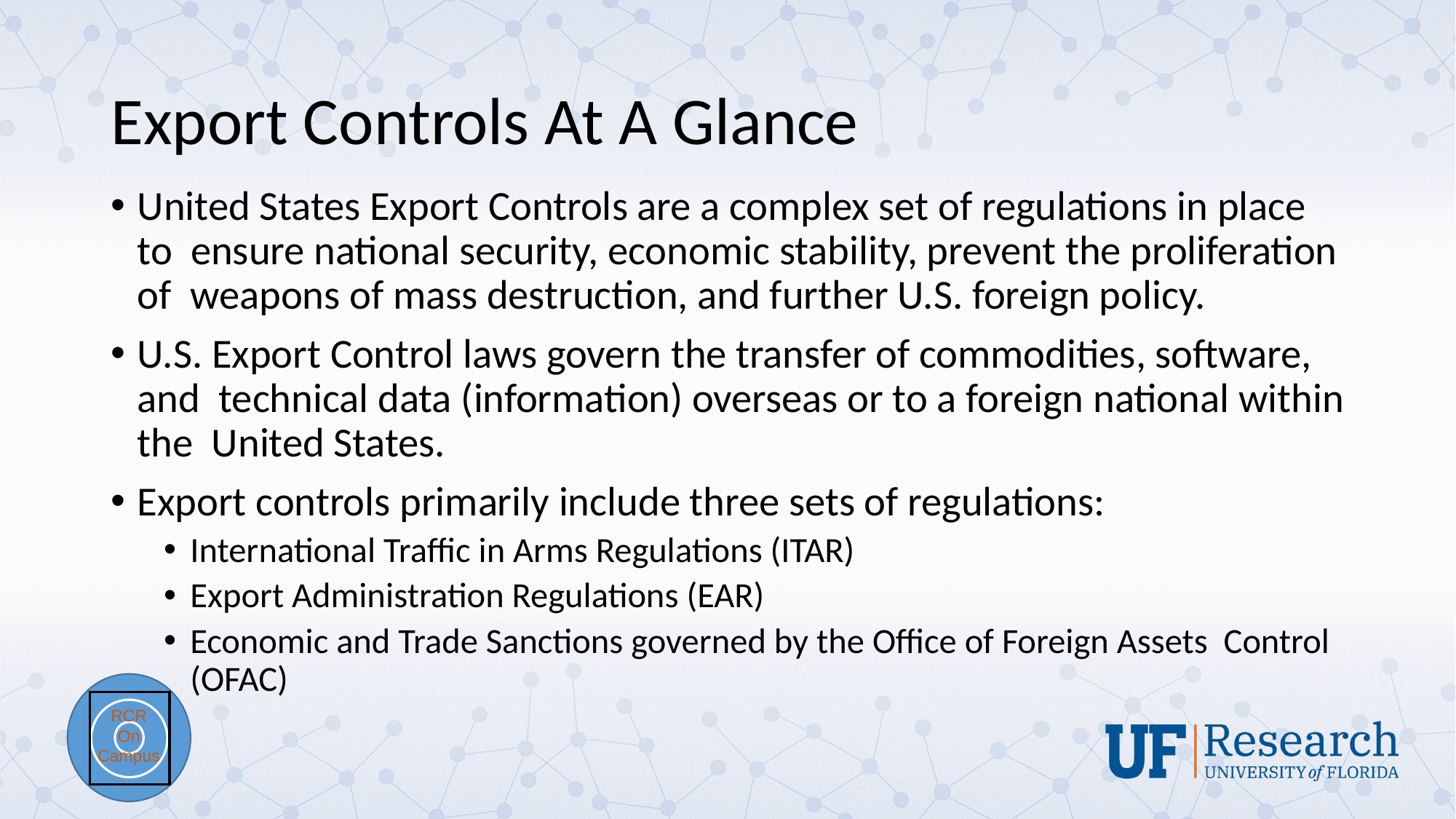

# Export Controls At A Glance
United States Export Controls are a complex set of regulations in place to  ensure national security, economic stability, prevent the proliferation of  weapons of mass destruction, and further U.S. foreign policy.
U.S. Export Control laws govern the transfer of commodities, software, and  technical data (information) overseas or to a foreign national within the  United States.
Export controls primarily include three sets of regulations:
International Traffic in Arms Regulations (ITAR)
Export Administration Regulations (EAR)
Economic and Trade Sanctions governed by the Office of Foreign Assets  Control (OFAC)